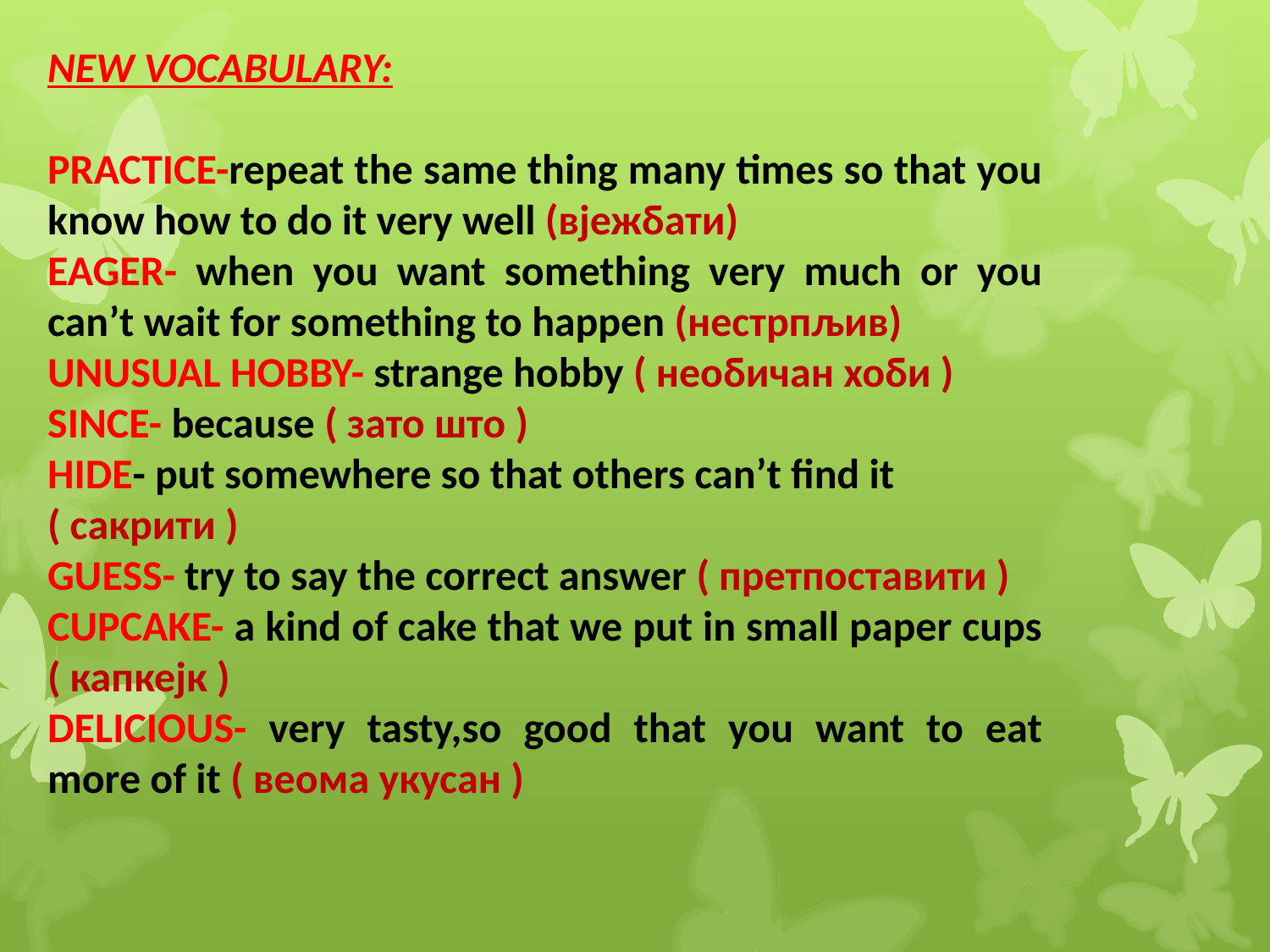

NEW VOCABULARY:

PRACTICE-repeat the same thing many times so that you know how to do it very well (вјежбати)
EAGER- when you want something very much or you can’t wait for something to happen (нестрпљив)
UNUSUAL HOBBY- strange hobby ( необичан хоби )
SINCE- because ( зато што )
HIDE- put somewhere so that others can’t find it
( сакрити )
GUESS- try to say the correct answer ( претпоставити )
CUPCAKE- a kind of cake that we put in small paper cups ( капкејк )
DELICIOUS- very tasty,so good that you want to eat more of it ( веома укусан )